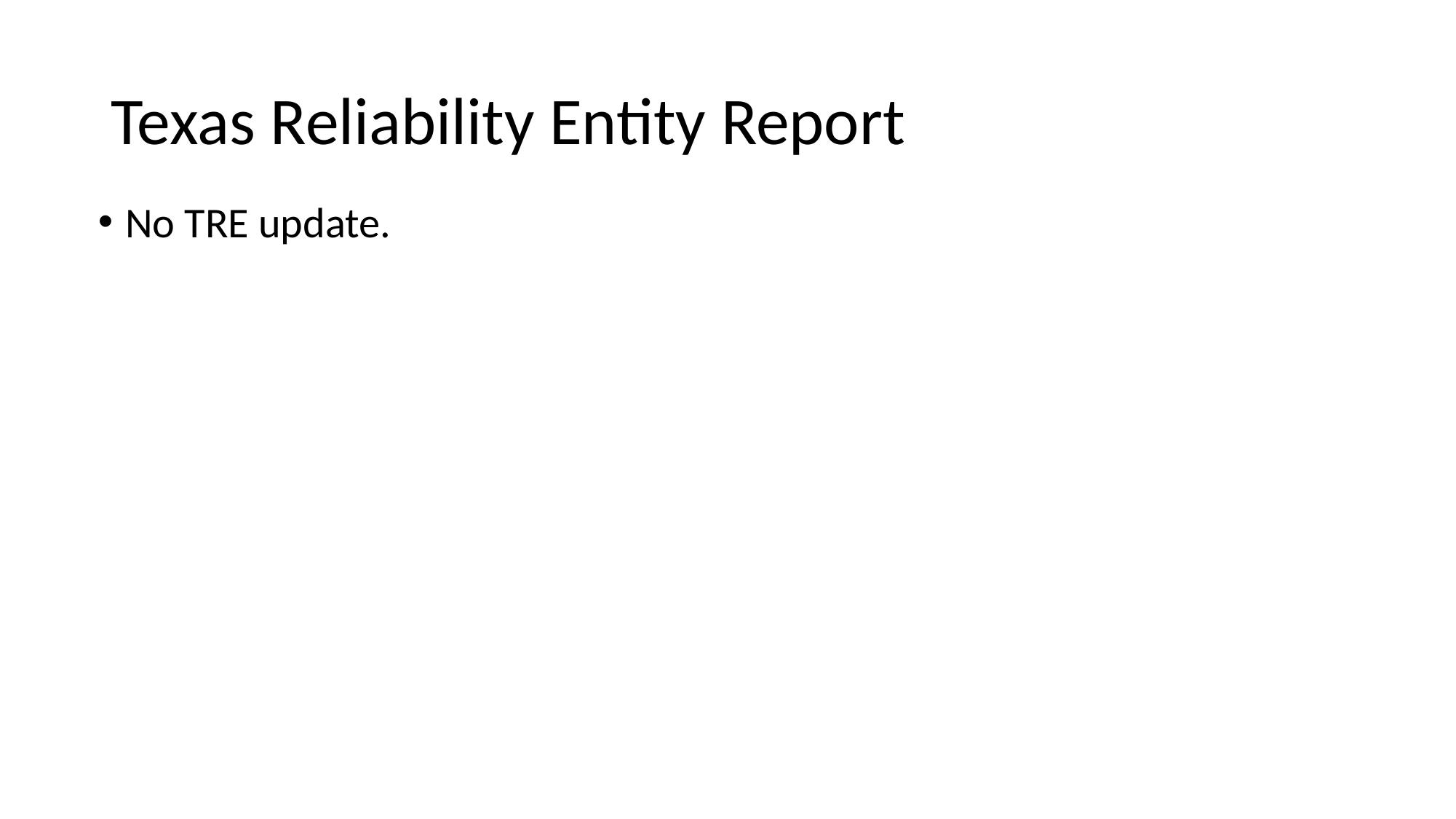

# Texas Reliability Entity Report
No TRE update.